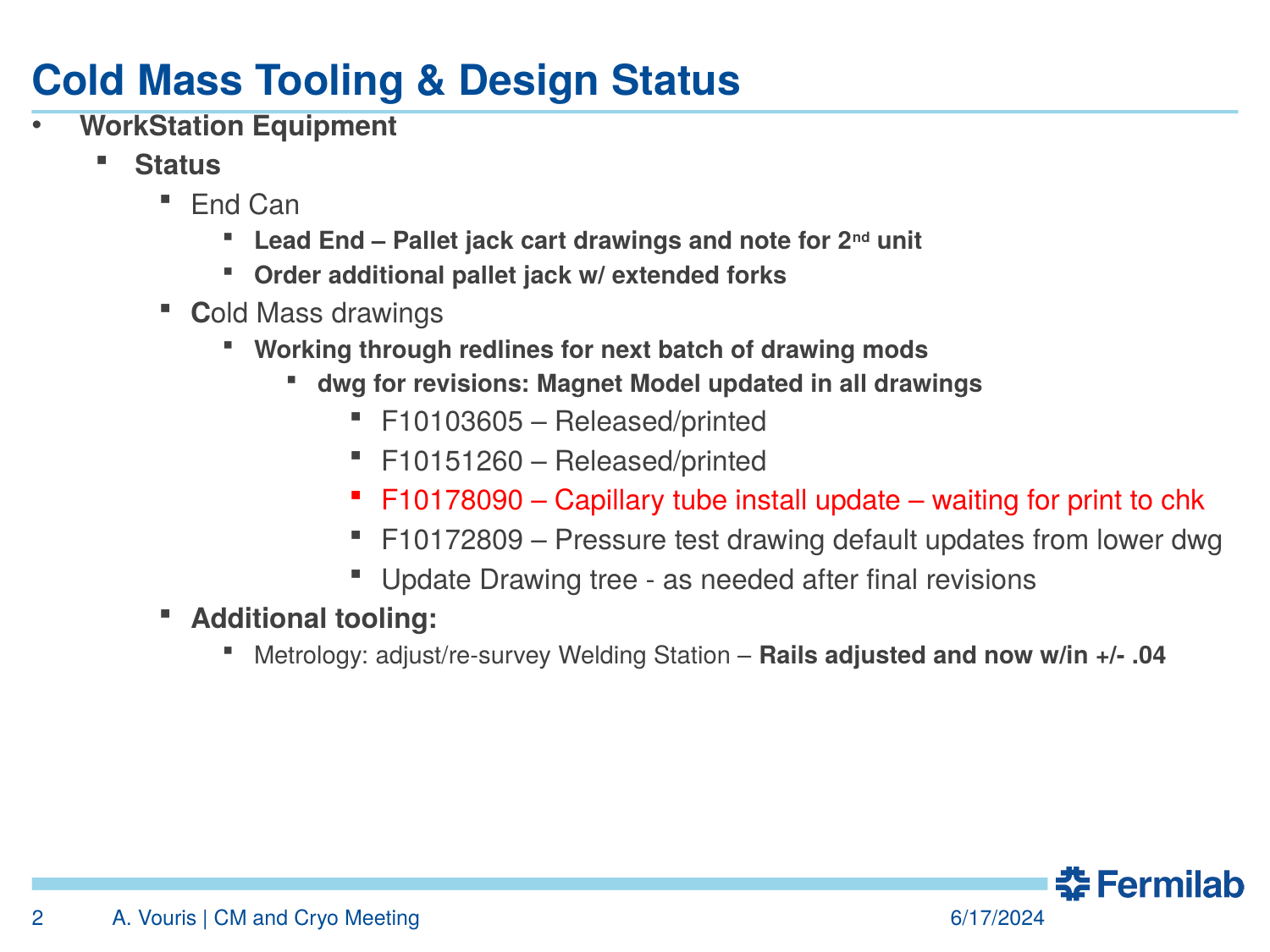

# Cold Mass Tooling & Design Status
WorkStation Equipment
Status
End Can
Lead End – Pallet jack cart drawings and note for 2nd unit
Order additional pallet jack w/ extended forks
Cold Mass drawings
Working through redlines for next batch of drawing mods
dwg for revisions: Magnet Model updated in all drawings
F10103605 – Released/printed
F10151260 – Released/printed
F10178090 – Capillary tube install update – waiting for print to chk
F10172809 – Pressure test drawing default updates from lower dwg
Update Drawing tree - as needed after final revisions
Additional tooling:
Metrology: adjust/re-survey Welding Station – Rails adjusted and now w/in +/- .04

2
A. Vouris | CM and Cryo Meeting
6/17/2024